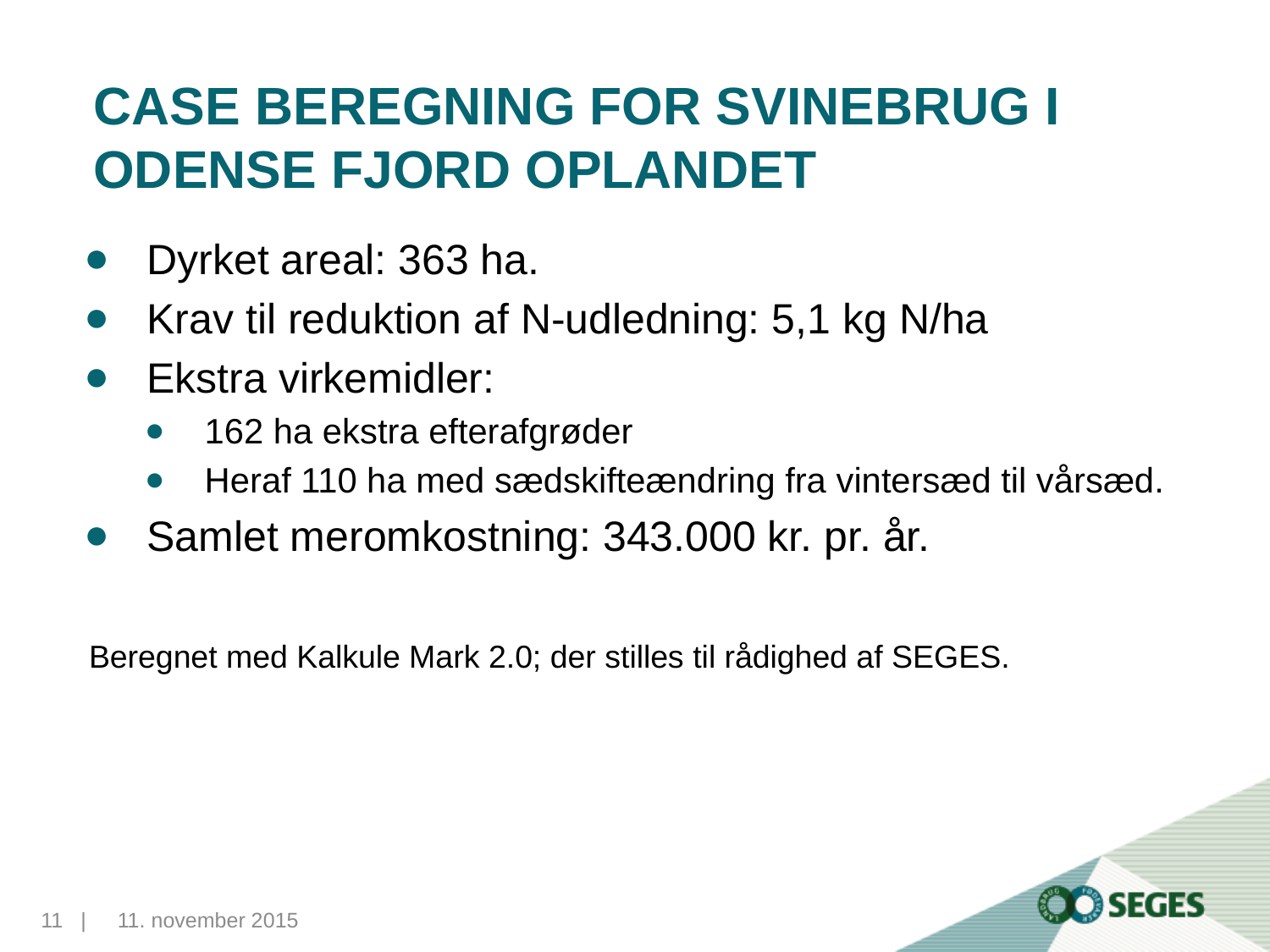

# Case beregning for Svinebrug i Odense Fjord oplandet
Dyrket areal: 363 ha.
Krav til reduktion af N-udledning: 5,1 kg N/ha
Ekstra virkemidler:
162 ha ekstra efterafgrøder
Heraf 110 ha med sædskifteændring fra vintersæd til vårsæd.
Samlet meromkostning: 343.000 kr. pr. år.
Beregnet med Kalkule Mark 2.0; der stilles til rådighed af SEGES.
11...|
11. november 2015